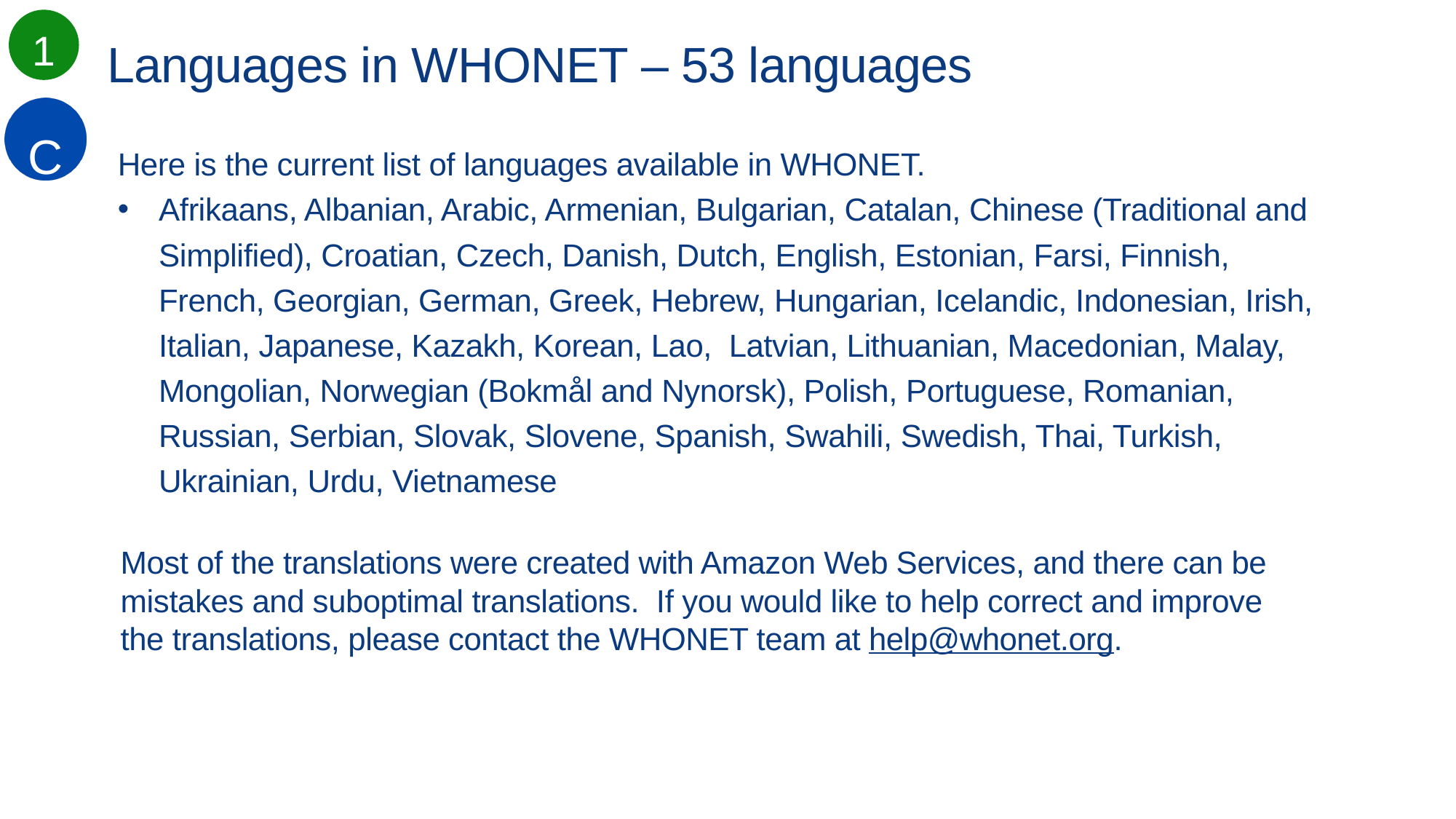

1

Languages in WHONET – 53 languages
C

Here is the current list of languages available in WHONET.
Afrikaans, Albanian, Arabic, Armenian, Bulgarian, Catalan, Chinese (Traditional and Simplified), Croatian, Czech, Danish, Dutch, English, Estonian, Farsi, Finnish, French, Georgian, German, Greek, Hebrew, Hungarian, Icelandic, Indonesian, Irish, Italian, Japanese, Kazakh, Korean, Lao,  Latvian, Lithuanian, Macedonian, Malay, Mongolian, Norwegian (Bokmål and Nynorsk), Polish, Portuguese, Romanian, Russian, Serbian, Slovak, Slovene, Spanish, Swahili, Swedish, Thai, Turkish, Ukrainian, Urdu, Vietnamese
Most of the translations were created with Amazon Web Services, and there can be mistakes and suboptimal translations.  If you would like to help correct and improve the translations, please contact the WHONET team at help@whonet.org.